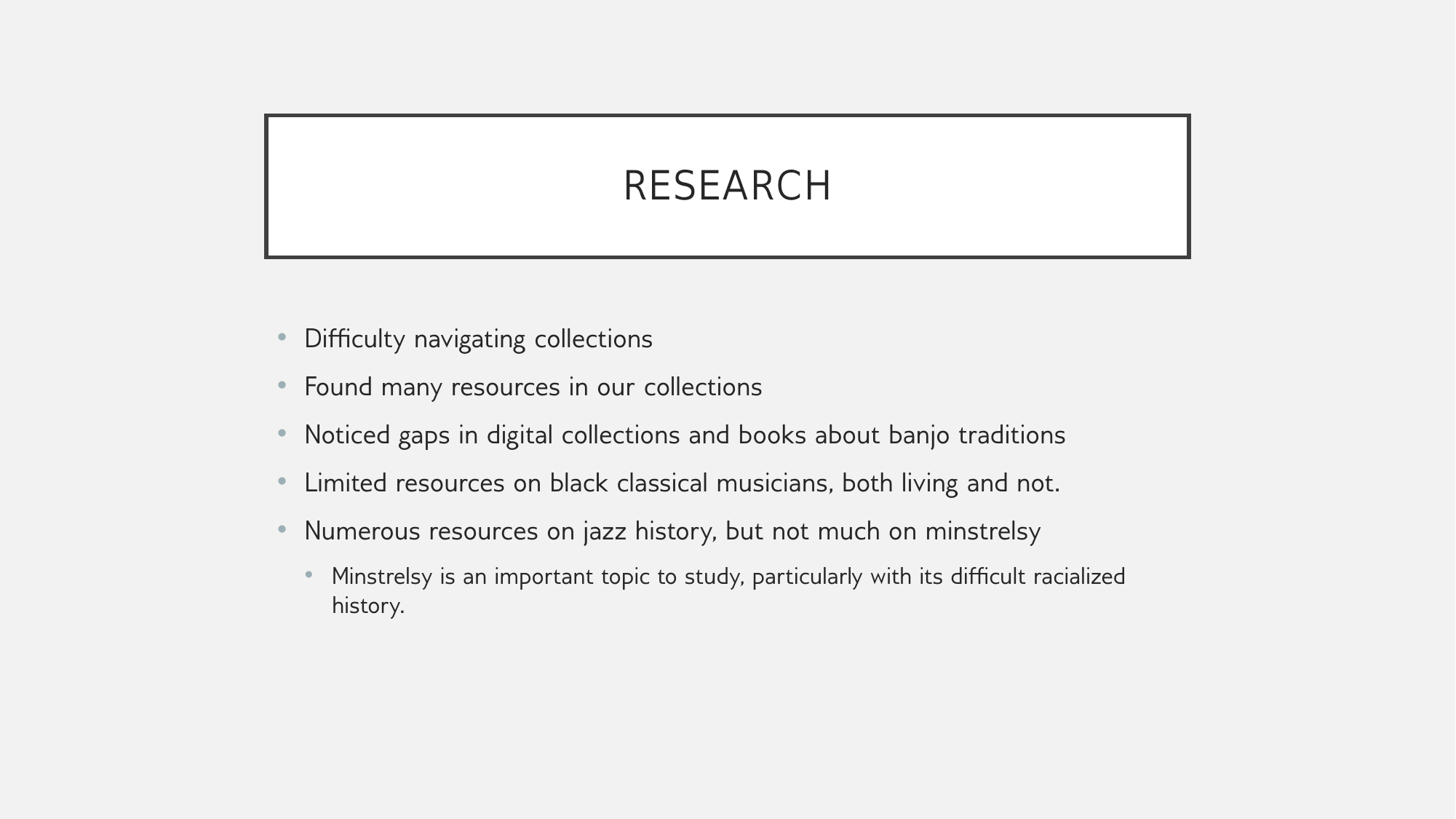

# Research
Difficulty navigating collections
Found many resources in our collections
Noticed gaps in digital collections and books about banjo traditions
Limited resources on black classical musicians, both living and not.
Numerous resources on jazz history, but not much on minstrelsy
Minstrelsy is an important topic to study, particularly with its difficult racialized history.